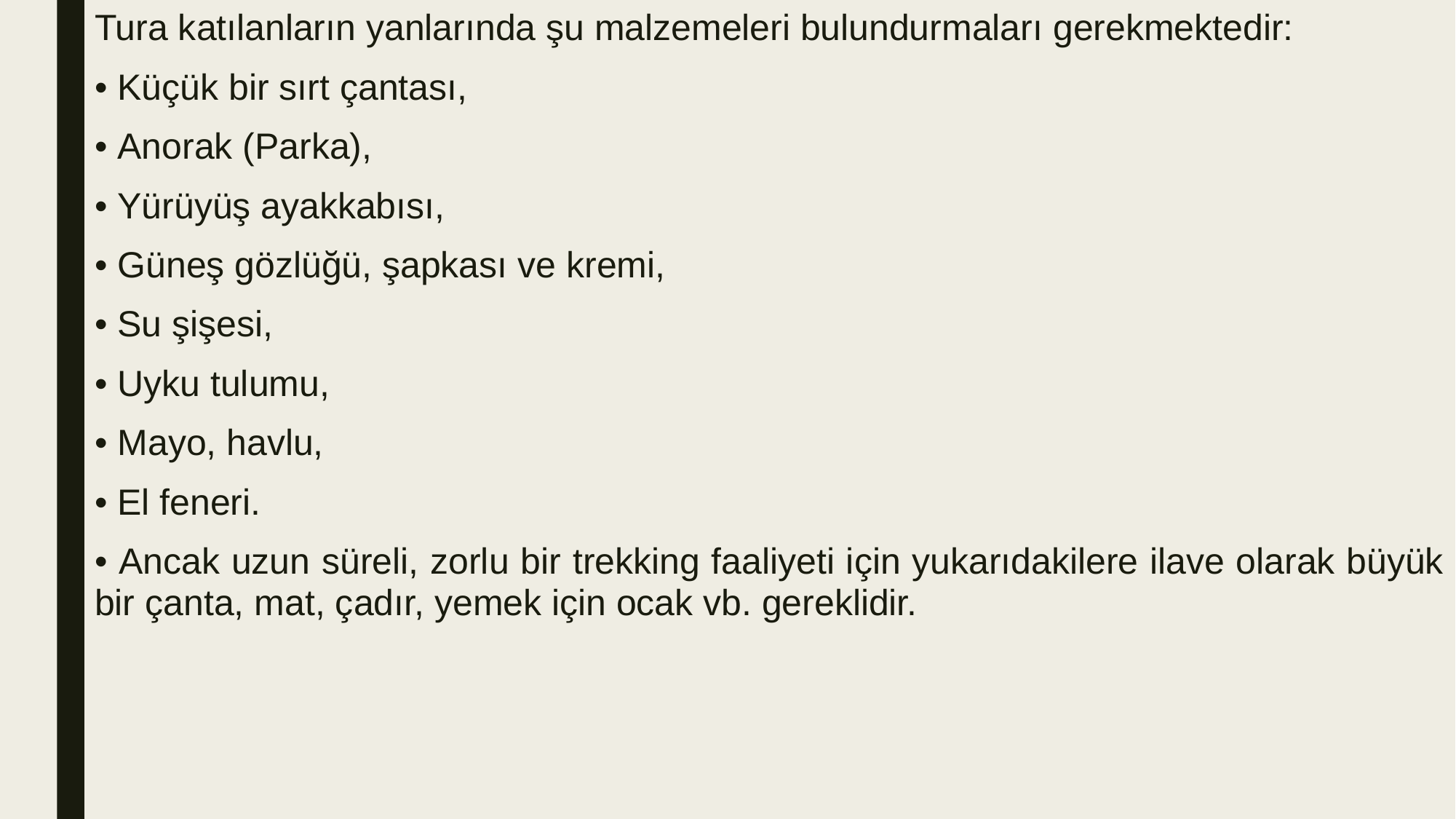

Tura katılanların yanlarında şu malzemeleri bulundurmaları gerekmektedir:
• Küçük bir sırt çantası,
• Anorak (Parka),
• Yürüyüş ayakkabısı,
• Güneş gözlüğü, şapkası ve kremi,
• Su şişesi,
• Uyku tulumu,
• Mayo, havlu,
• El feneri.
• Ancak uzun süreli, zorlu bir trekking faaliyeti için yukarıdakilere ilave olarak büyük bir çanta, mat, çadır, yemek için ocak vb. gereklidir.